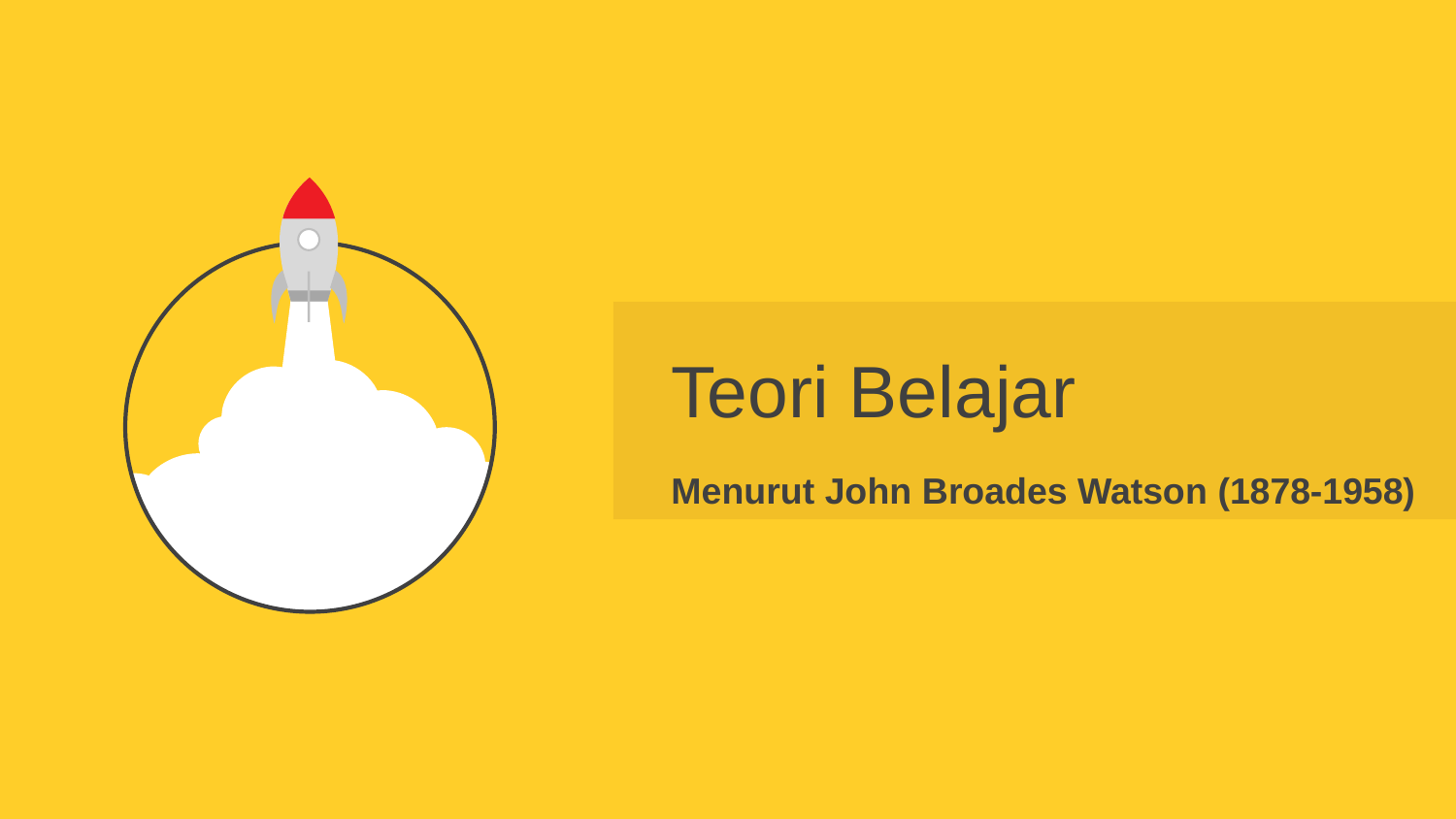

Teori Belajar
Menurut John Broades Watson (1878-1958)